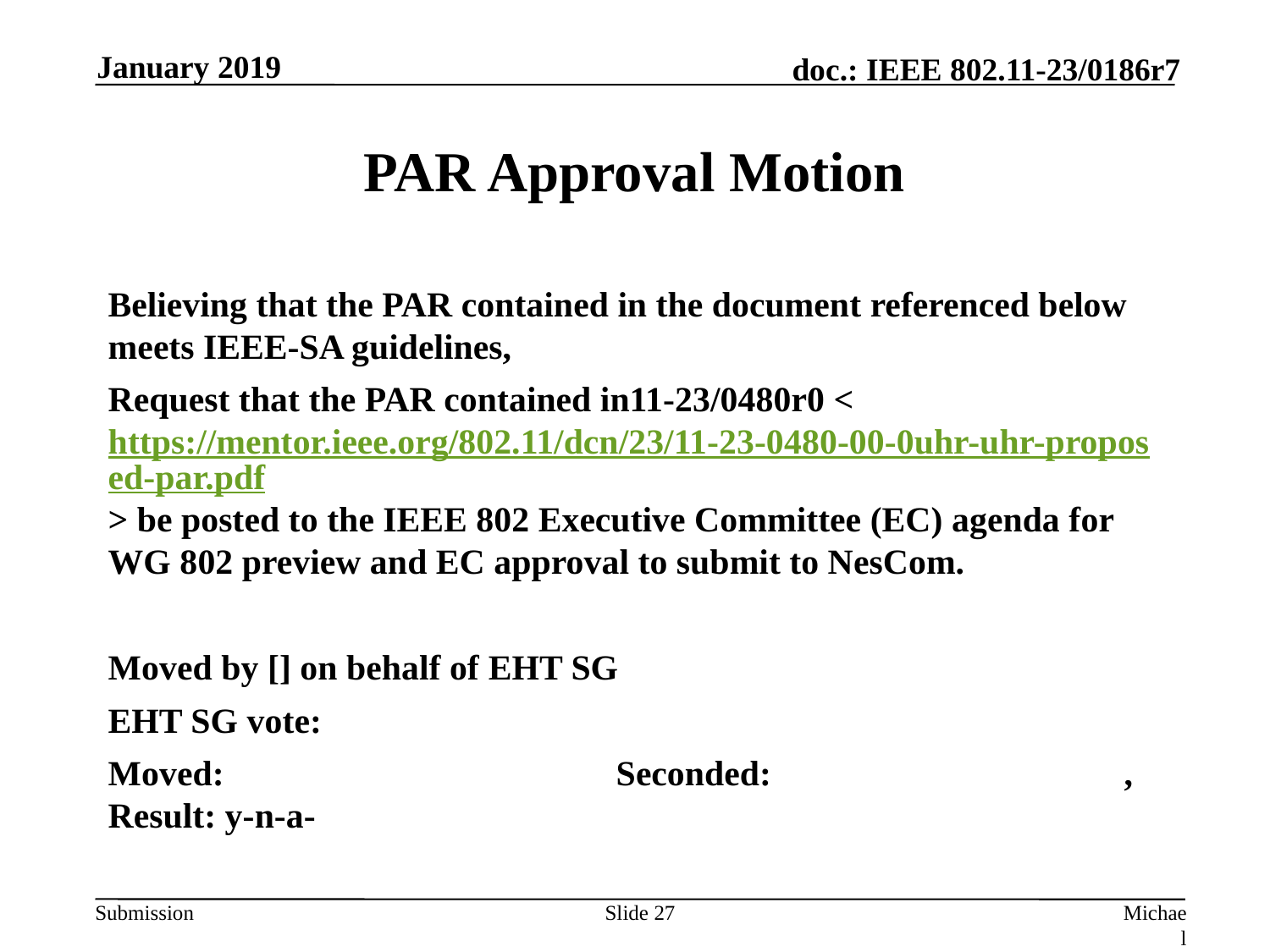

January 2019
# PAR Approval Motion
Believing that the PAR contained in the document referenced below meets IEEE-SA guidelines,
Request that the PAR contained in11-23/0480r0 <https://mentor.ieee.org/802.11/dcn/23/11-23-0480-00-0uhr-uhr-proposed-par.pdf> be posted to the IEEE 802 Executive Committee (EC) agenda for WG 802 preview and EC approval to submit to NesCom.

Moved by [] on behalf of EHT SG
EHT SG vote:
Moved: 				Seconded:			, Result: y-n-a-

Slide 27
Michael Montemurro, BlackBerry